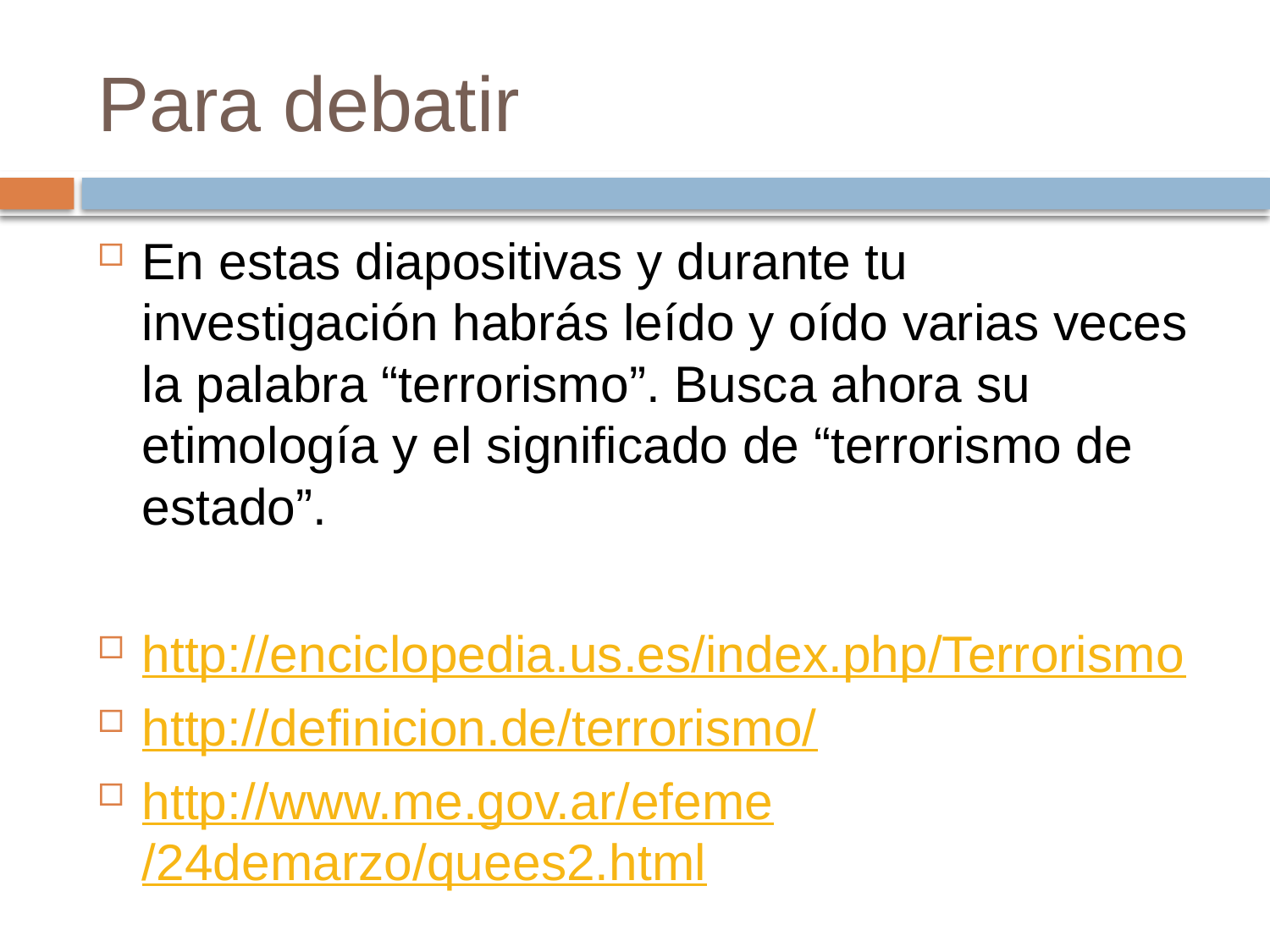

# Para debatir
En estas diapositivas y durante tu investigación habrás leído y oído varias veces la palabra “terrorismo”. Busca ahora su etimología y el significado de “terrorismo de estado”.

http://enciclopedia.us.es/index.php/Terrorismo
http://definicion.de/terrorismo/
http://www.me.gov.ar/efeme/24demarzo/quees2.html